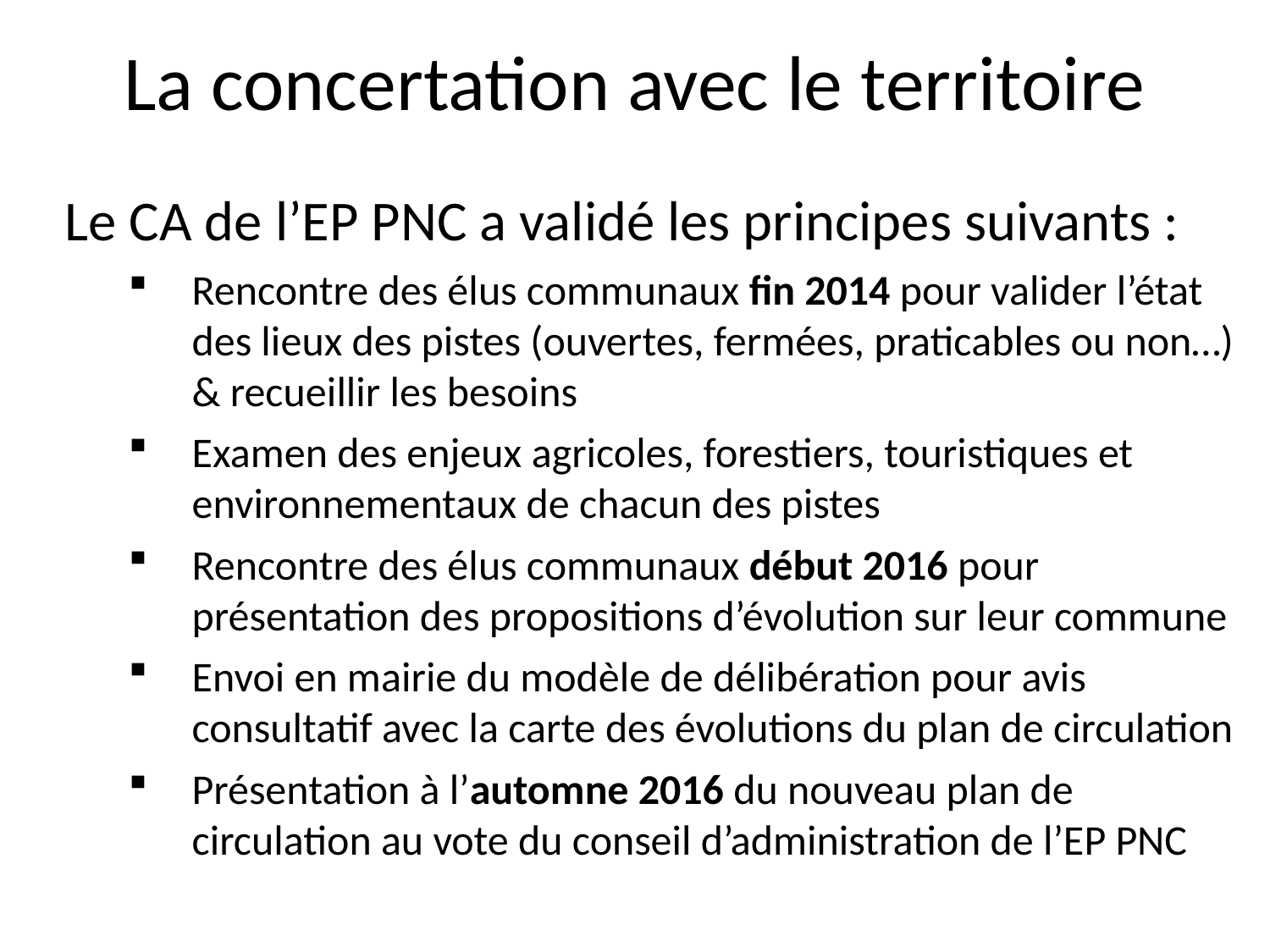

La concertation avec le territoire
Le CA de l’EP PNC a validé les principes suivants :
Rencontre des élus communaux fin 2014 pour valider l’état des lieux des pistes (ouvertes, fermées, praticables ou non…) & recueillir les besoins
Examen des enjeux agricoles, forestiers, touristiques et environnementaux de chacun des pistes
Rencontre des élus communaux début 2016 pour présentation des propositions d’évolution sur leur commune
Envoi en mairie du modèle de délibération pour avis consultatif avec la carte des évolutions du plan de circulation
Présentation à l’automne 2016 du nouveau plan de circulation au vote du conseil d’administration de l’EP PNC